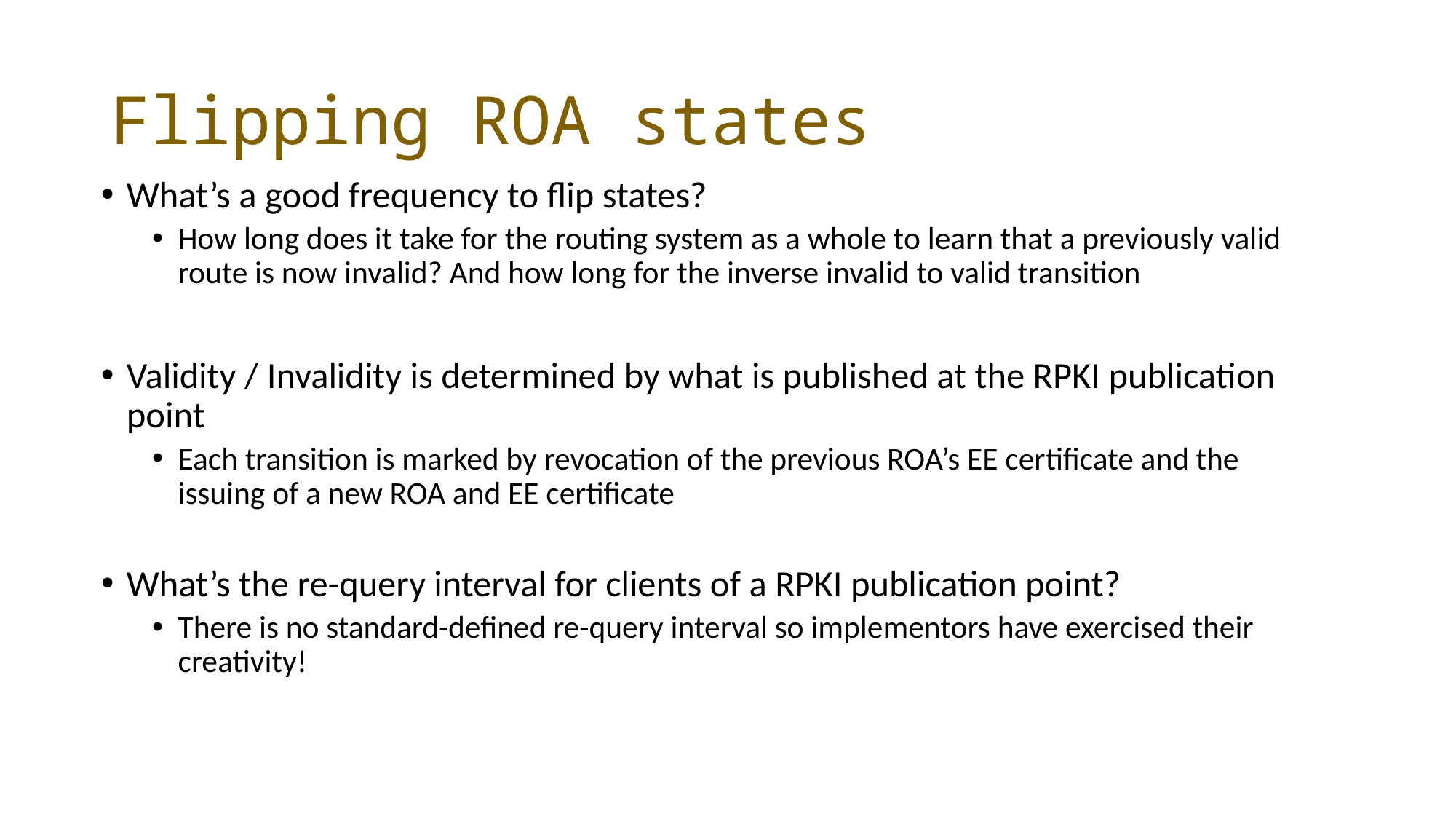

# Flipping ROA states
What’s a good frequency to flip states?
How long does it take for the routing system as a whole to learn that a previously valid route is now invalid? And how long for the inverse invalid to valid transition

Validity / Invalidity is determined by what is published at the RPKI publication point
Each transition is marked by revocation of the previous ROA’s EE certificate and the issuing of a new ROA and EE certificate

What’s the re-query interval for clients of a RPKI publication point?
There is no standard-defined re-query interval so implementors have exercised their creativity!